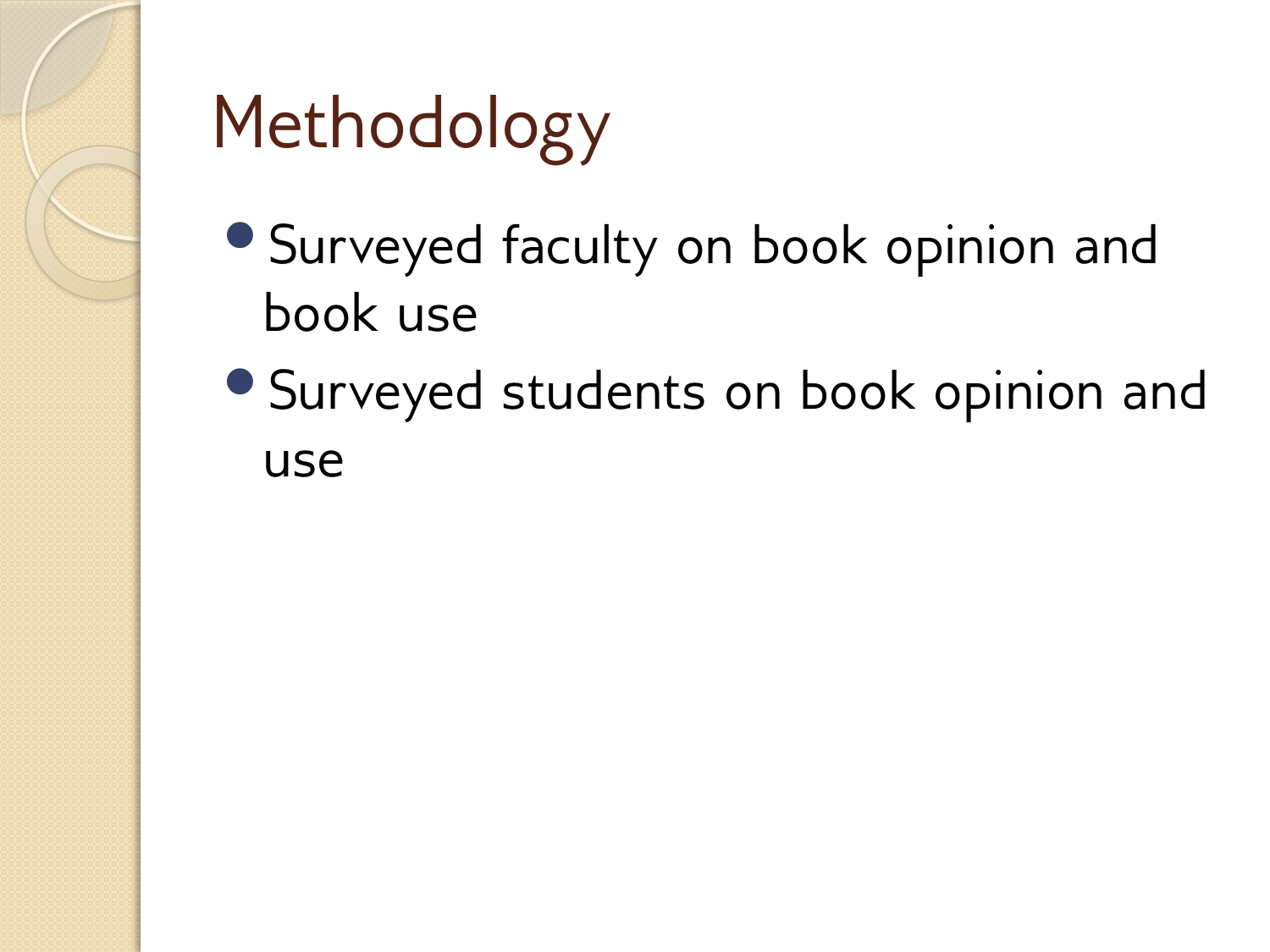

# Methodology
Surveyed faculty on book opinion and book use
Surveyed students on book opinion and use